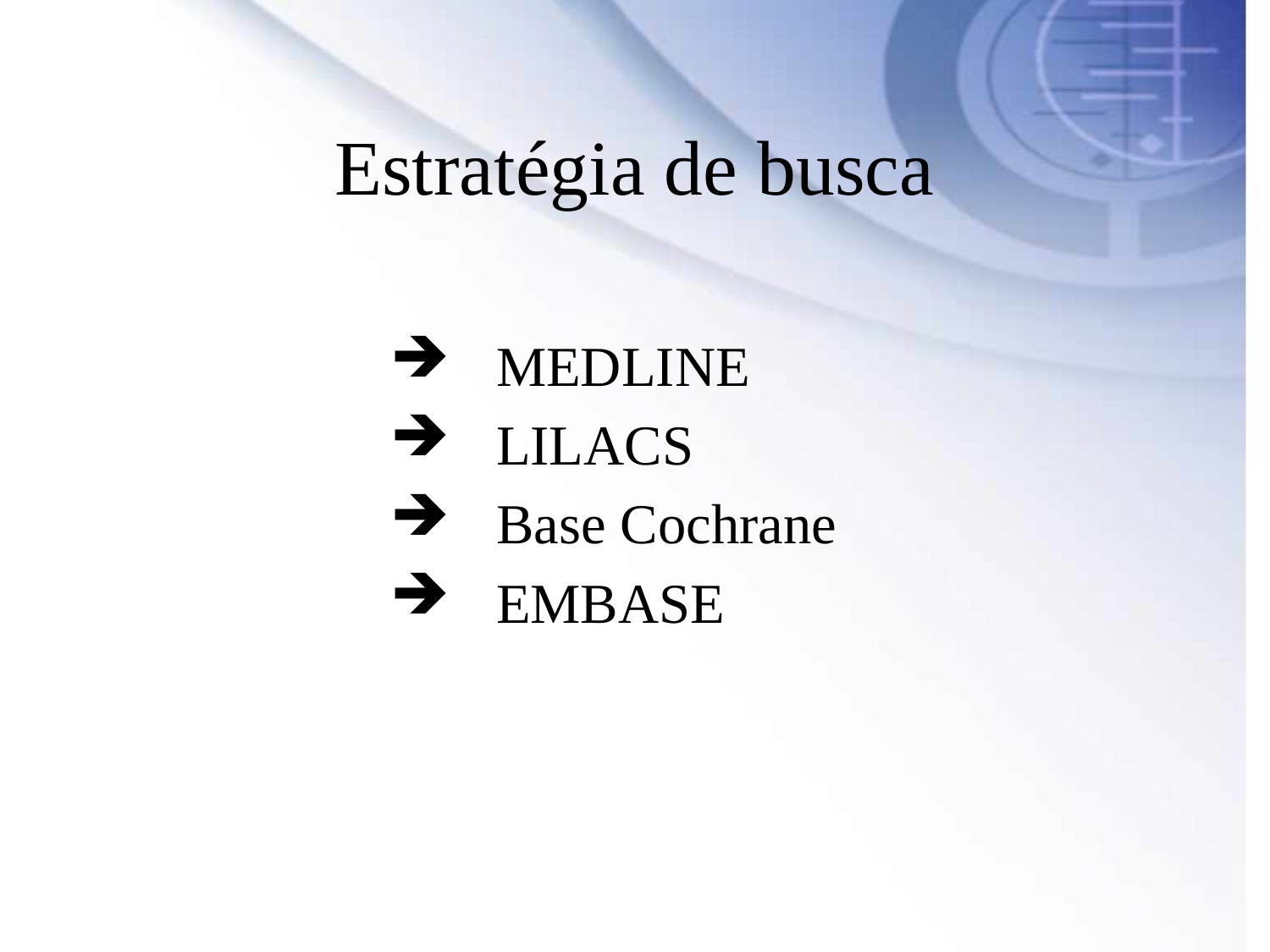

Estratégia de busca
MEDLINE
LILACS
Base Cochrane
EMBASE